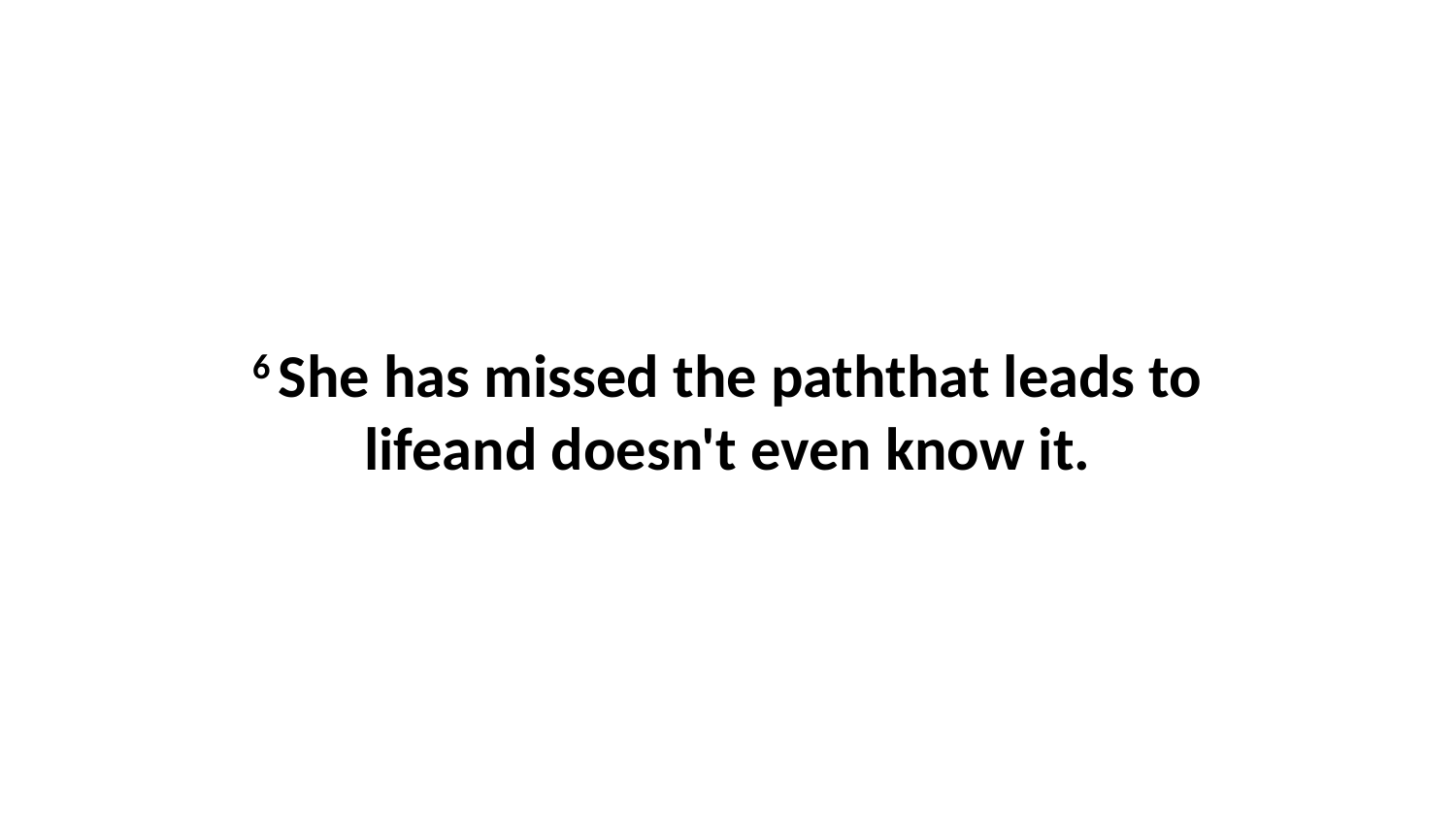

6 She has missed the paththat leads to lifeand doesn't even know it.